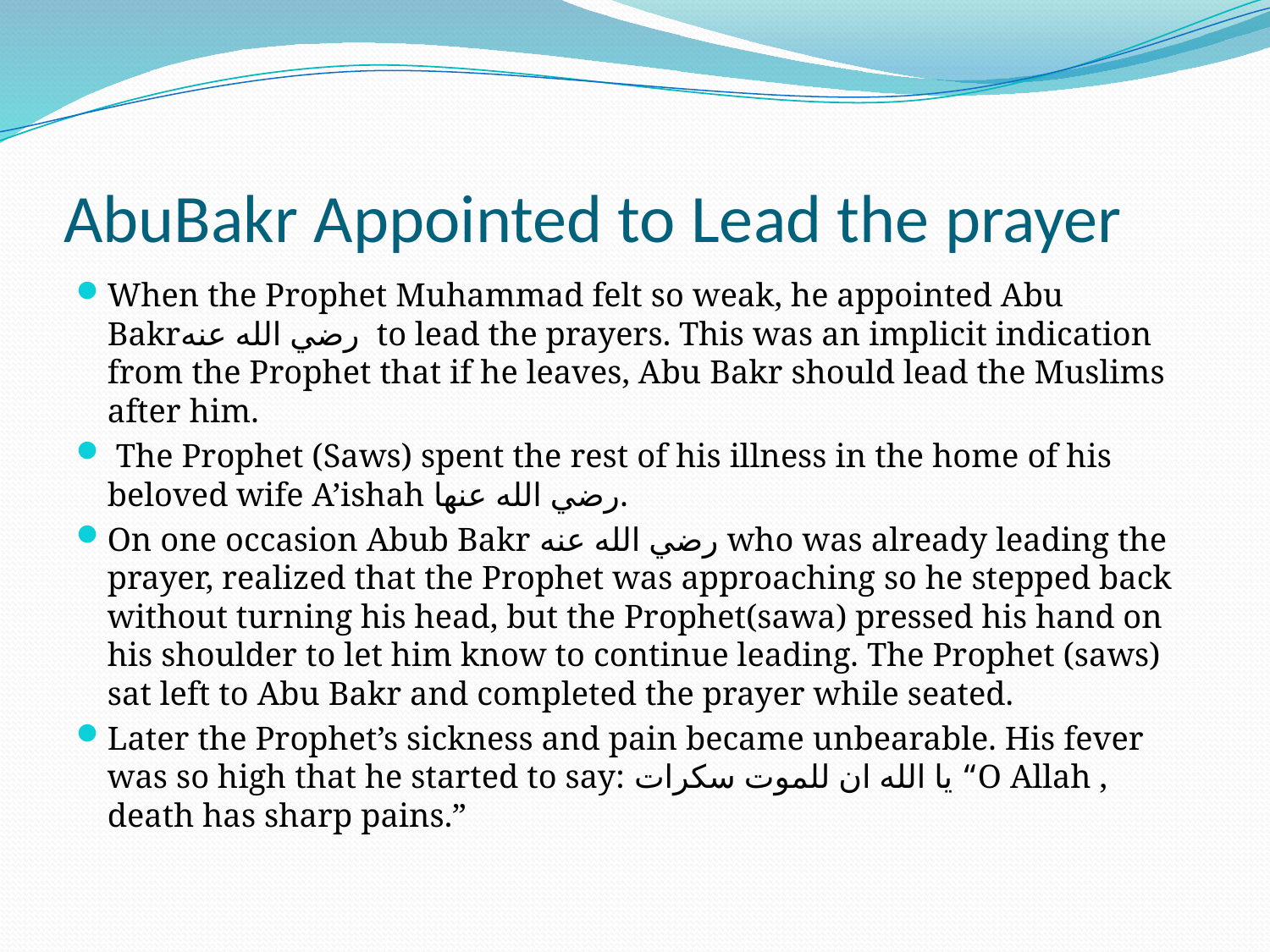

# AbuBakr Appointed to Lead the prayer
When the Prophet Muhammad felt so weak, he appointed Abu Bakrرضي الله عنه  to lead the prayers. This was an implicit indication from the Prophet that if he leaves, Abu Bakr should lead the Muslims after him.
 The Prophet (Saws) spent the rest of his illness in the home of his beloved wife A’ishah رضي الله عنها.
On one occasion Abub Bakr رضي الله عنه who was already leading the prayer, realized that the Prophet was approaching so he stepped back without turning his head, but the Prophet(sawa) pressed his hand on his shoulder to let him know to continue leading. The Prophet (saws) sat left to Abu Bakr and completed the prayer while seated.
Later the Prophet’s sickness and pain became unbearable. His fever was so high that he started to say: يا الله ان للموت سكرات “O Allah , death has sharp pains.”